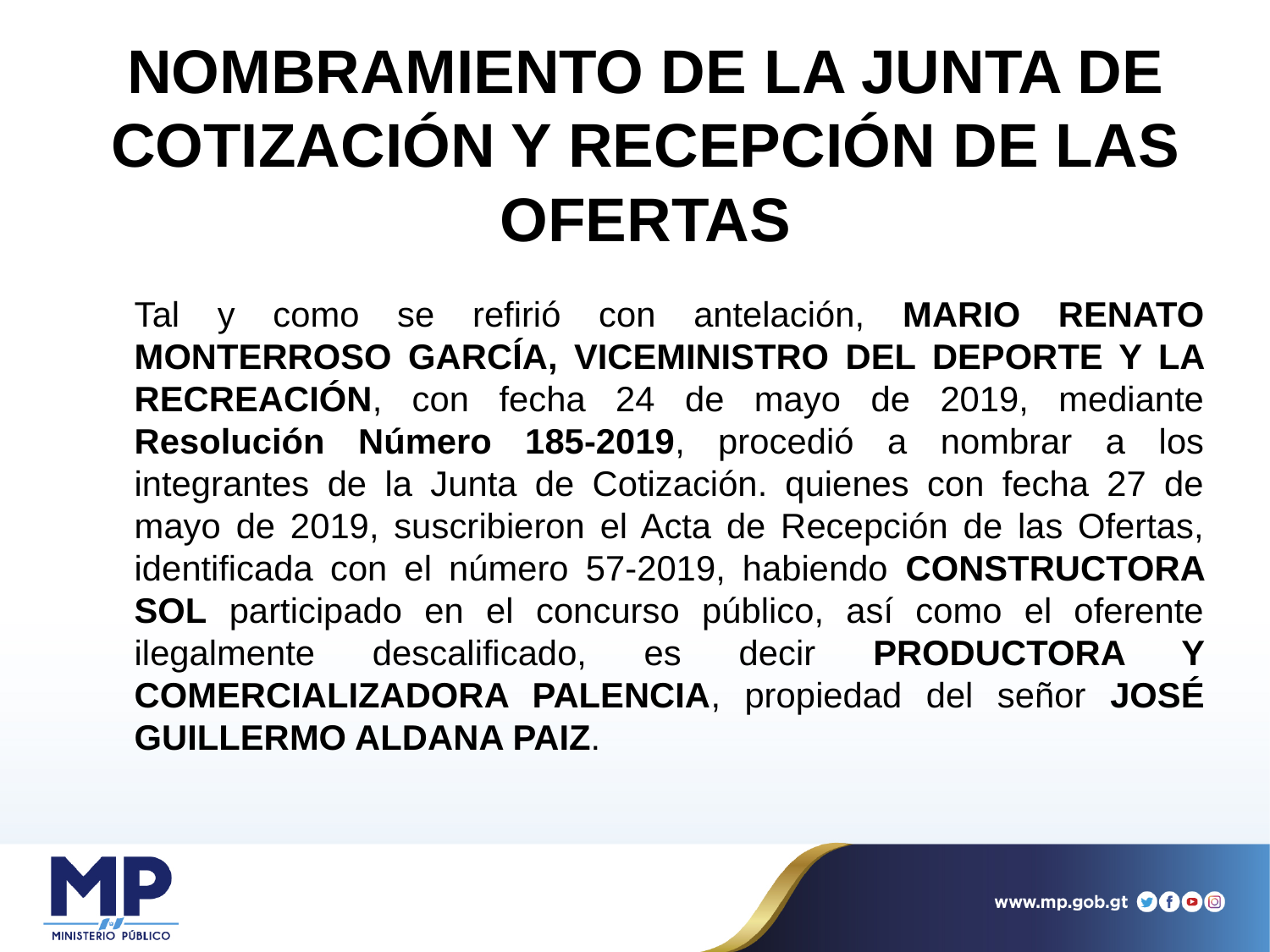

# NOMBRAMIENTO DE LA JUNTA DE COTIZACIÓN Y RECEPCIÓN DE LAS OFERTAS
	Tal y como se refirió con antelación, MARIO RENATO MONTERROSO GARCÍA, VICEMINISTRO DEL DEPORTE Y LA RECREACIÓN, con fecha 24 de mayo de 2019, mediante Resolución Número 185-2019, procedió a nombrar a los integrantes de la Junta de Cotización. quienes con fecha 27 de mayo de 2019, suscribieron el Acta de Recepción de las Ofertas, identificada con el número 57-2019, habiendo CONSTRUCTORA SOL participado en el concurso público, así como el oferente ilegalmente descalificado, es decir PRODUCTORA Y COMERCIALIZADORA PALENCIA, propiedad del señor JOSÉ GUILLERMO ALDANA PAIZ.